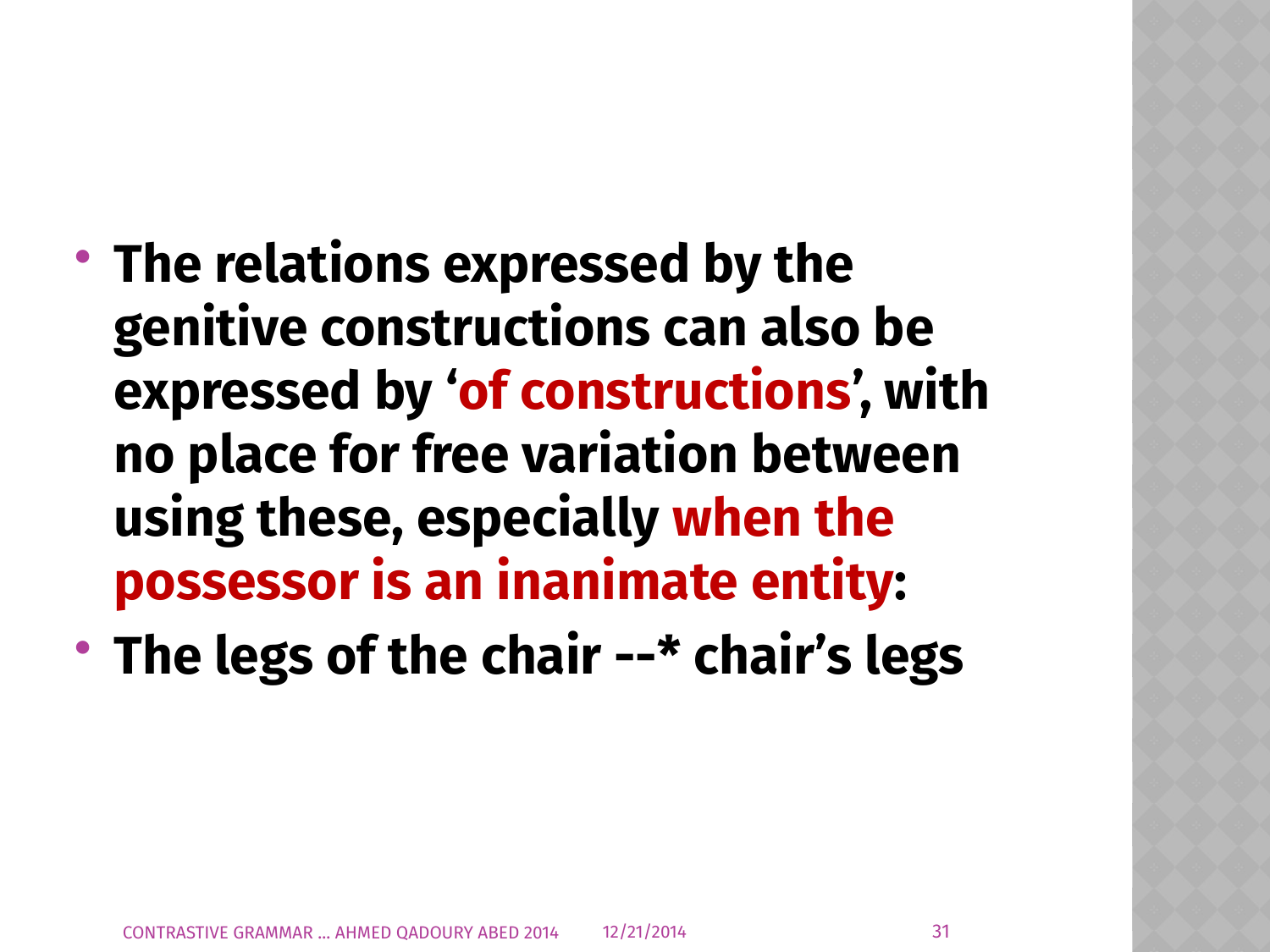

The relations expressed by the genitive constructions can also be expressed by ‘of constructions’, with no place for free variation between using these, especially when the possessor is an inanimate entity:
The legs of the chair --* chair’s legs

31
CONTRASTIVE GRAMMAR ... AHMED QADOURY ABED 2014
12/21/2014